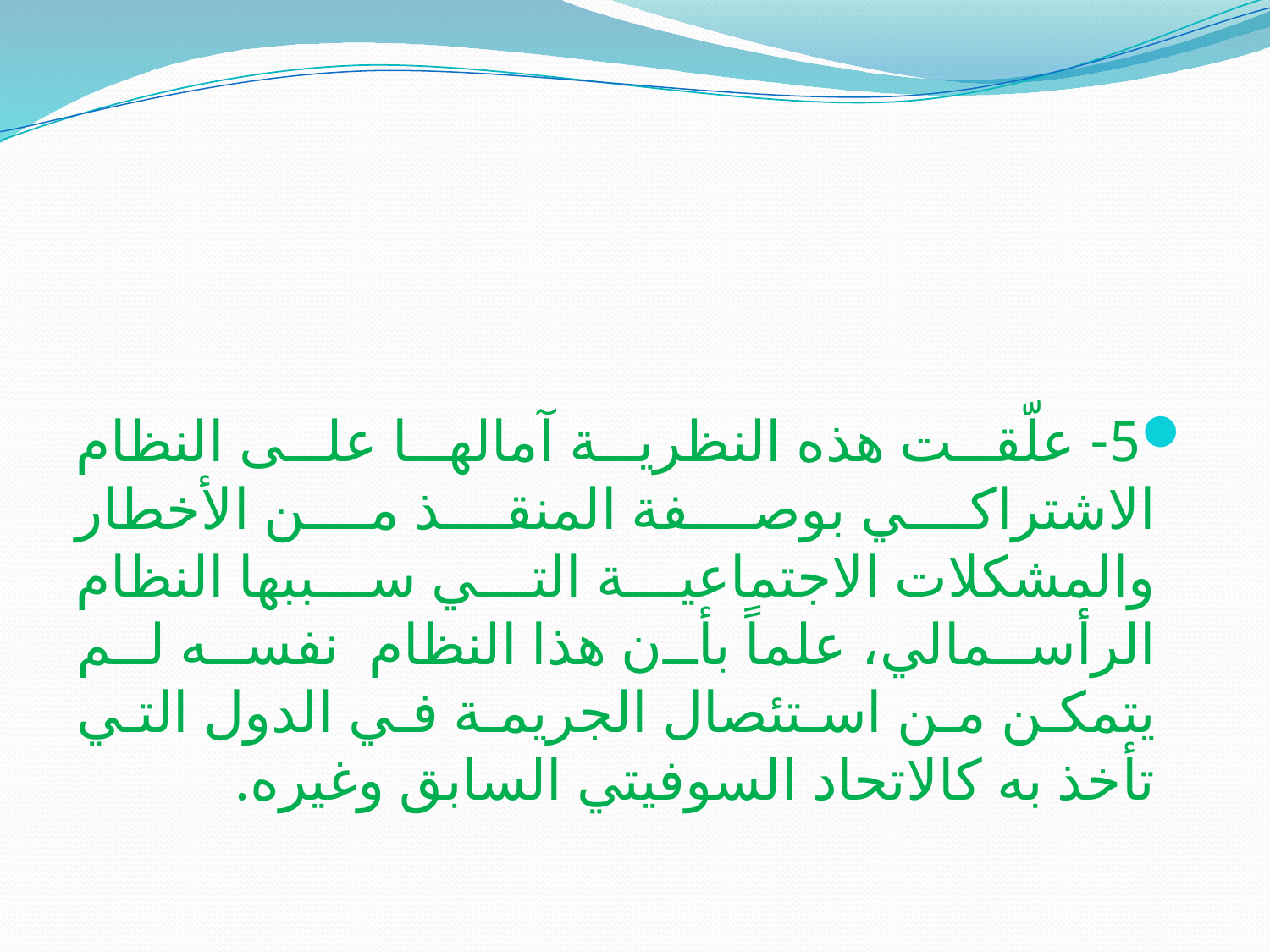

#

5- علّقت هذه النظرية آمالها على النظام الاشتراكي بوصفة المنقذ من الأخطار والمشكلات الاجتماعية التي سببها النظام الرأسمالي، علماً بأن هذا النظام  نفسه لم يتمكن من استئصال الجريمة في الدول التي تأخذ به كالاتحاد السوفيتي السابق وغيره.